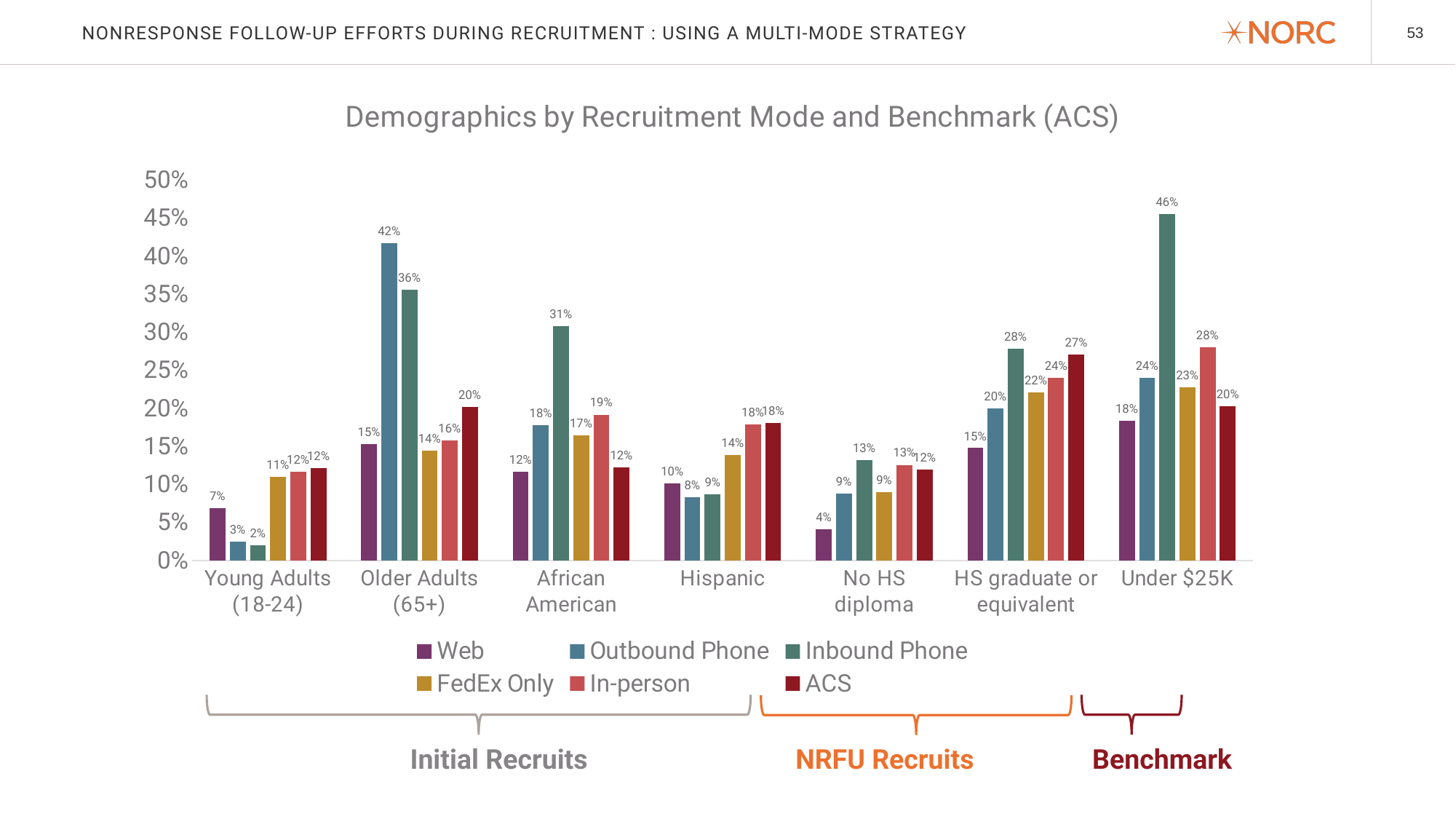

# NONRESPONSE FOLLOW-UP EFFORTs during Recruitment : USING a MULTI-MODE strategy

### Chart: Demographics by Recruitment Mode and Benchmark (ACS)

| Category | Web | Outbound Phone | Inbound Phone | FedEx Only | In-person | ACS  |
|---|---|---|---|---|---|---|
| Young Adults (18-24) | 0.069 | 0.025 | 0.02 | 0.11 | 0.117 | 0.122 |
| Older Adults (65+) | 0.153 | 0.417 | 0.356 | 0.145 | 0.158 | 0.202 |
| African American | 0.117 | 0.178 | 0.308 | 0.165 | 0.192 | 0.123 |
| Hispanic | 0.102 | 0.083 | 0.087 | 0.139 | 0.179 | 0.181 |
| No HS diploma | 0.041 | 0.088 | 0.132 | 0.09 | 0.126 | 0.12 |
| HS graduate or equivalent | 0.148 | 0.2 | 0.279 | 0.221 | 0.24 | 0.271 |
| Under $25K | 0.184 | 0.24 | 0.456 | 0.228 | 0.281 | 0.203 |

Benchmark
Initial Recruits
NRFU Recruits